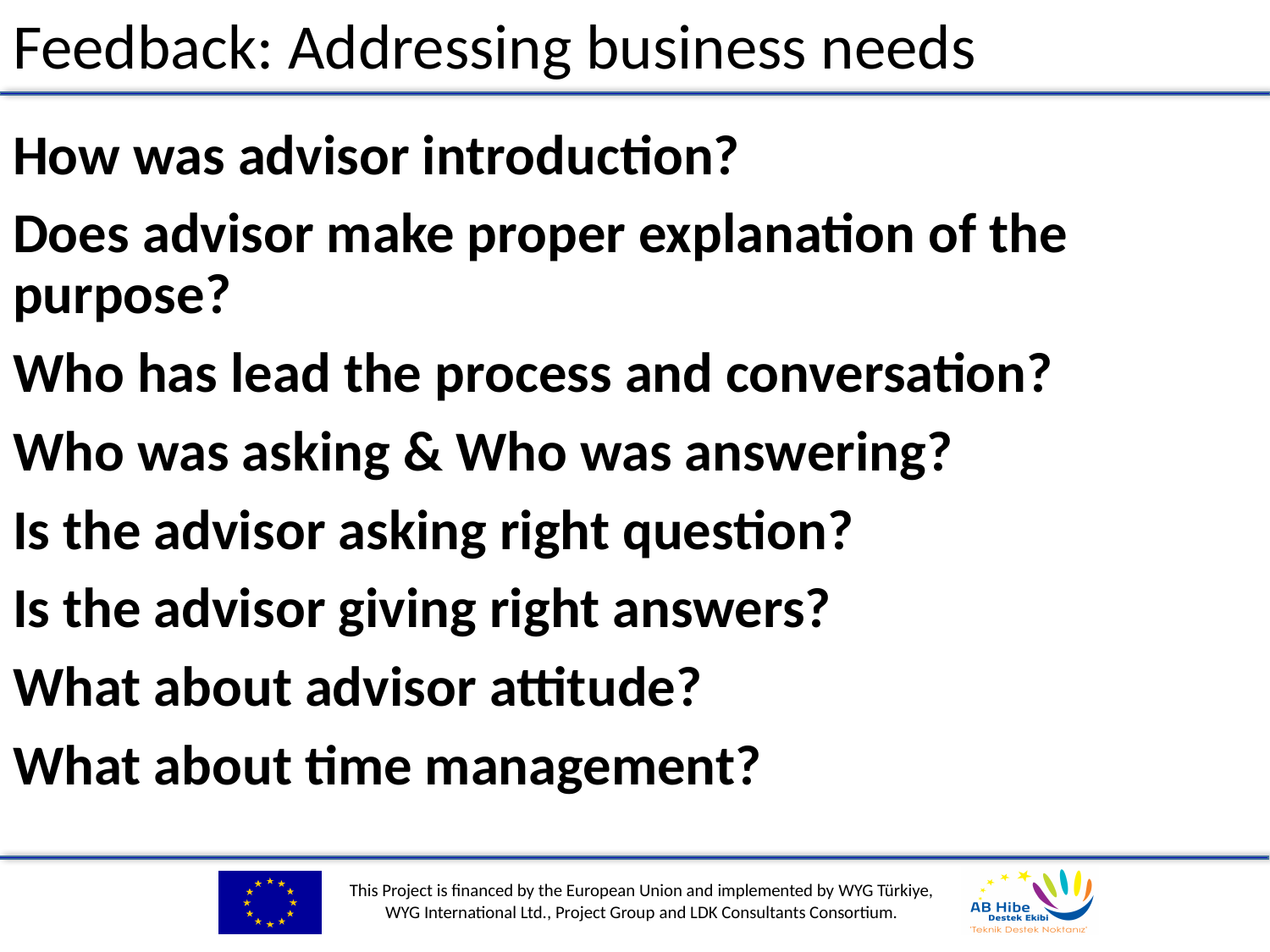

# Feedback: Addressing business needs
How was advisor introduction?
Does advisor make proper explanation of the purpose?
Who has lead the process and conversation?
Who was asking & Who was answering?
Is the advisor asking right question?
Is the advisor giving right answers?
What about advisor attitude?
What about time management?